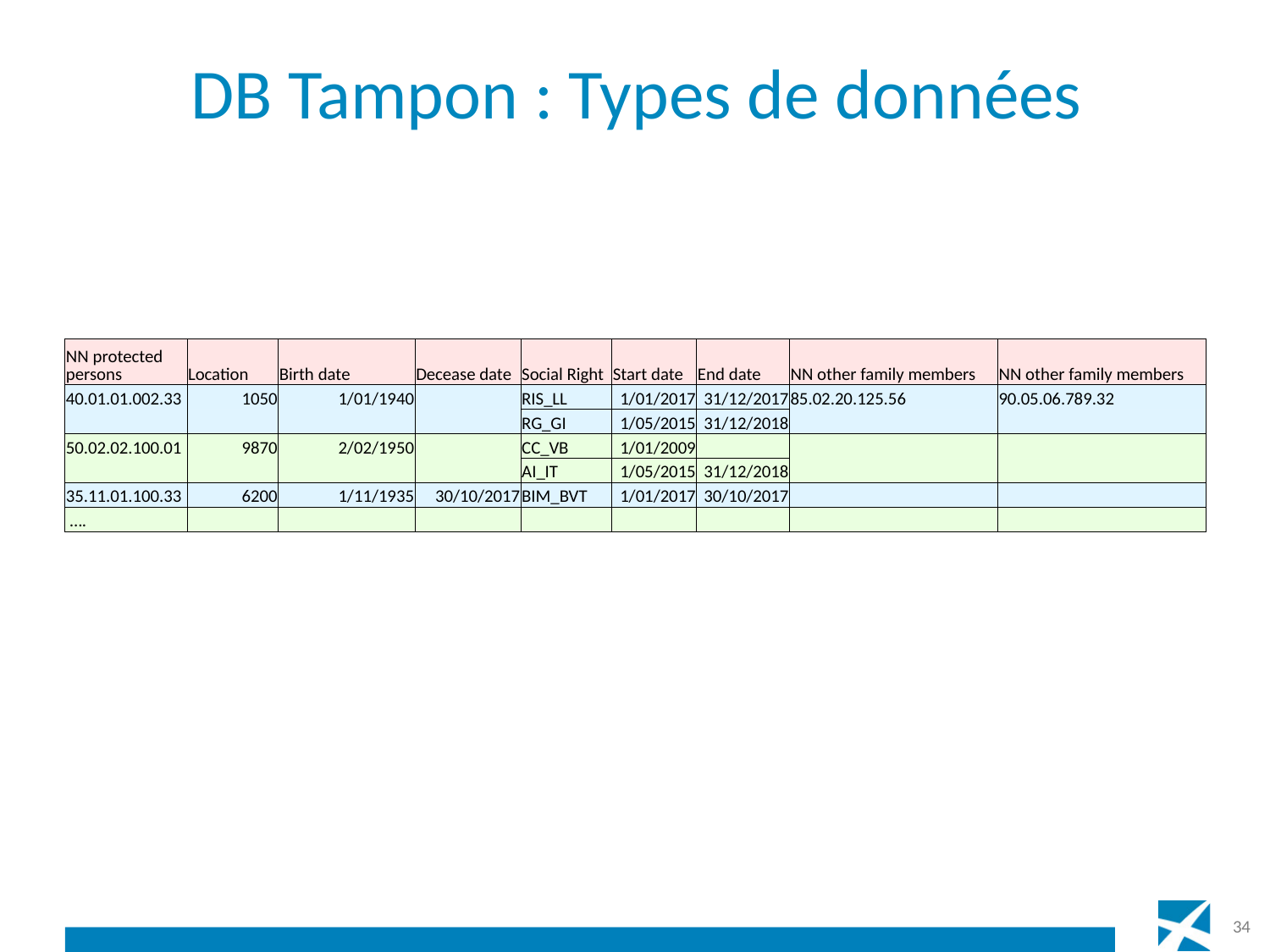

# DB Tampon : Types de données

| NN protected persons | Location | Birth date | Decease date | Social Right | Start date | End date | NN other family members | NN other family members |
| --- | --- | --- | --- | --- | --- | --- | --- | --- |
| 40.01.01.002.33 | 1050 | 1/01/1940 |  | RIS\_LL | 1/01/2017 | 31/12/2017 | 85.02.20.125.56 | 90.05.06.789.32 |
|  |  |  |  | RG\_GI | 1/05/2015 | 31/12/2018 |  |  |
| 50.02.02.100.01 | 9870 | 2/02/1950 |  | CC\_VB | 1/01/2009 |  |  |  |
|  |  |  |  | AI\_IT | 1/05/2015 | 31/12/2018 |  |  |
| 35.11.01.100.33 | 6200 | 1/11/1935 | 30/10/2017 | BIM\_BVT | 1/01/2017 | 30/10/2017 |  |  |
| …. |  |  |  |  |  |  |  |  |
34